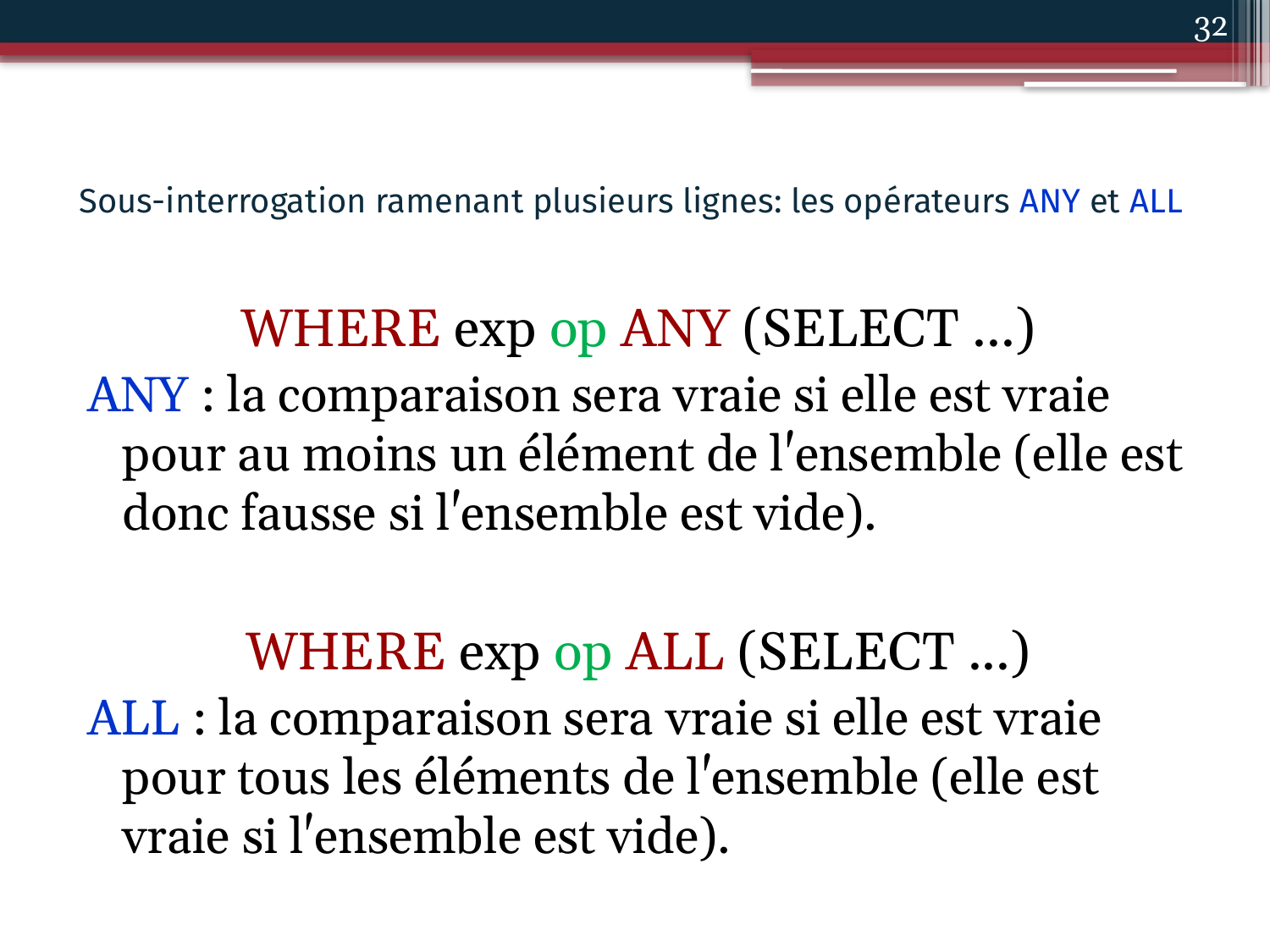

32
# Sous-interrogation ramenant plusieurs lignes: les opérateurs ANY et ALL
WHERE exp op ANY (SELECT ...)
ANY : la comparaison sera vraie si elle est vraie pour au moins un élément de l'ensemble (elle est donc fausse si l'ensemble est vide).

WHERE exp op ALL (SELECT ...)
ALL : la comparaison sera vraie si elle est vraie pour tous les éléments de l'ensemble (elle est vraie si l'ensemble est vide).